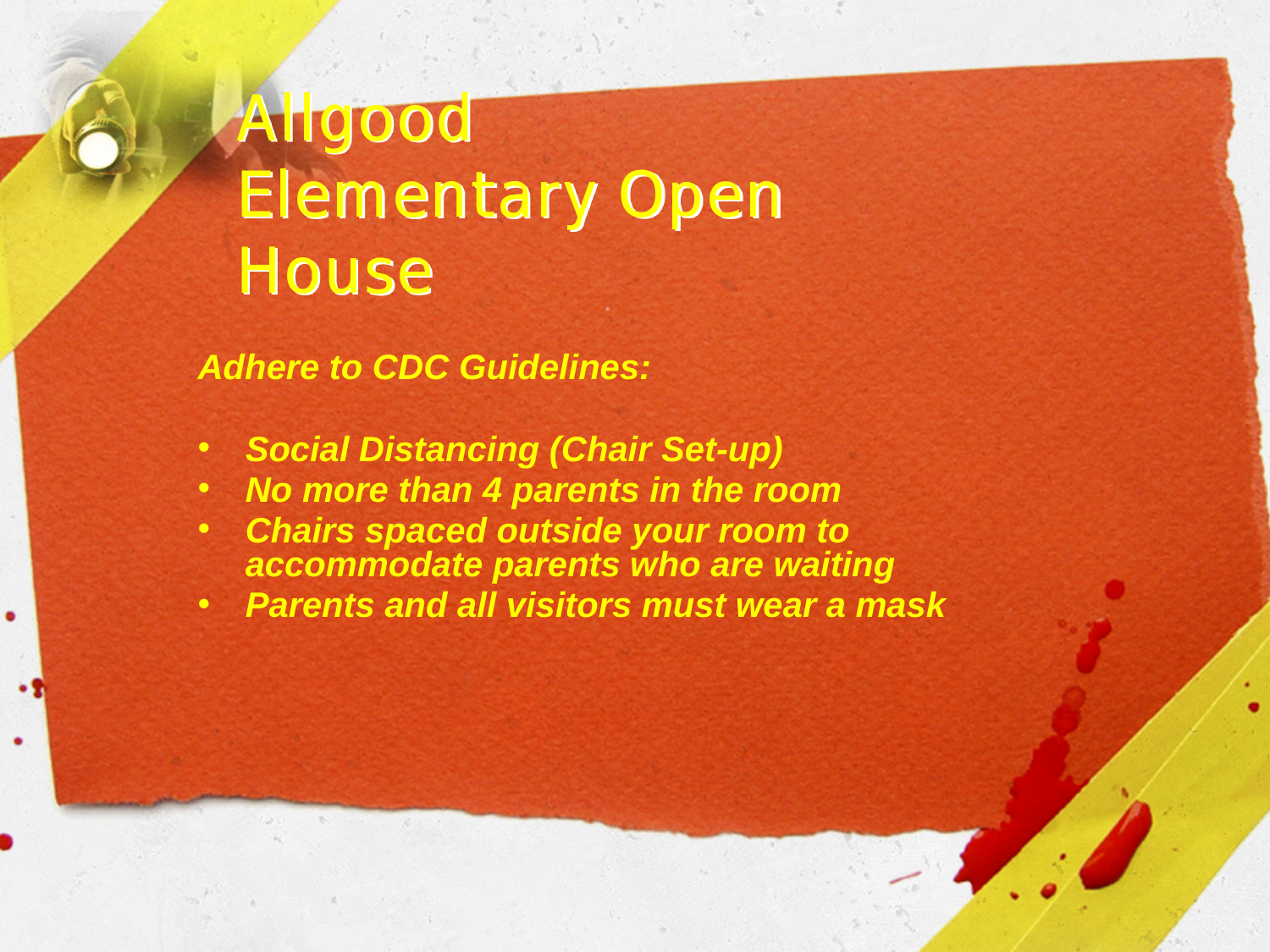

# Allgood Elementary Open House
Adhere to CDC Guidelines:

Social Distancing (Chair Set-up)
No more than 4 parents in the room
Chairs spaced outside your room to accommodate parents who are waiting
Parents and all visitors must wear a mask